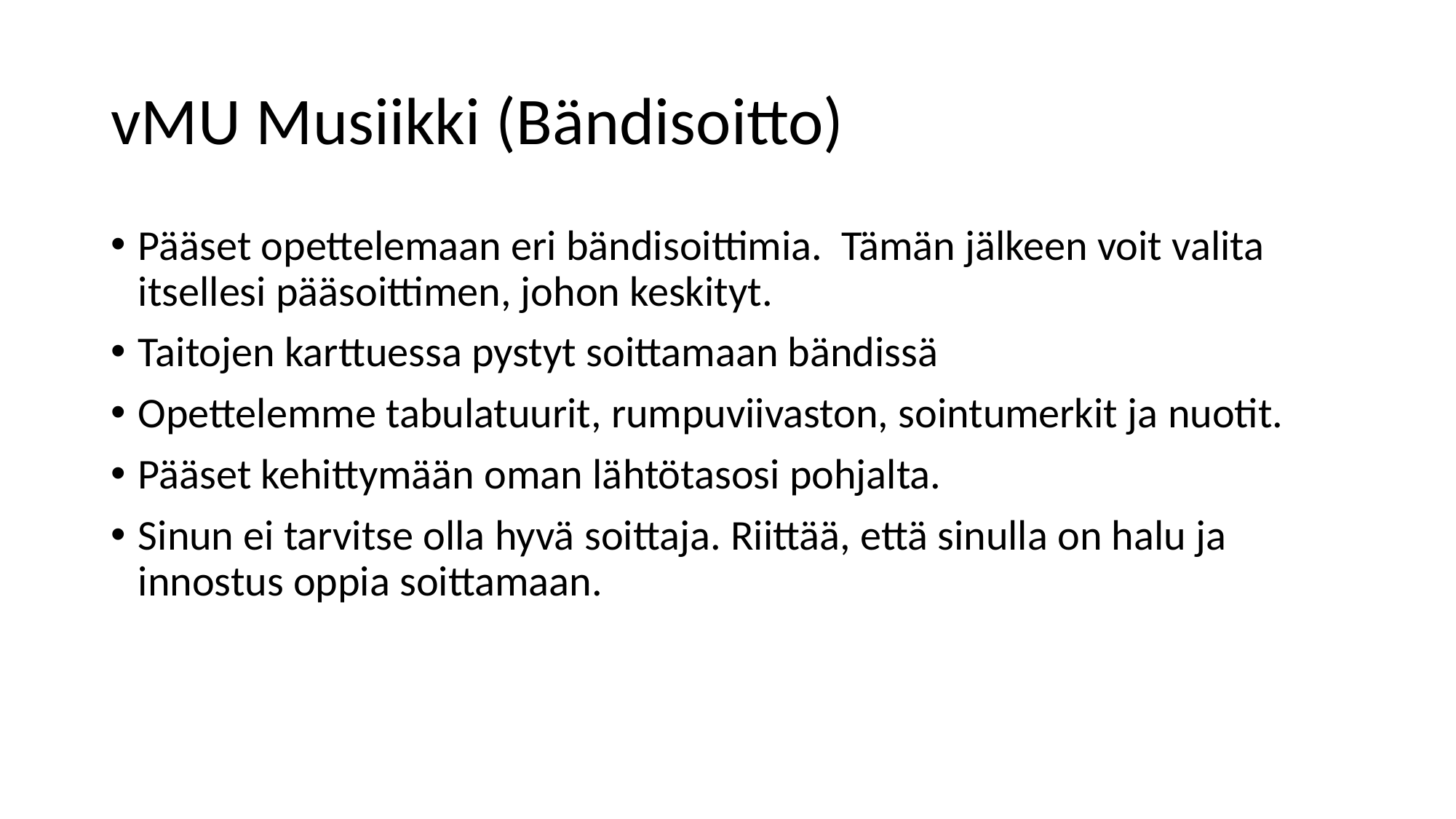

# vMU Musiikki (Bändisoitto)
Pääset opettelemaan eri bändisoittimia.  Tämän jälkeen voit valita itsellesi pääsoittimen, johon keskityt.
Taitojen karttuessa pystyt soittamaan bändissä
Opettelemme tabulatuurit, rumpuviivaston, sointumerkit ja nuotit.
Pääset kehittymään oman lähtötasosi pohjalta.
Sinun ei tarvitse olla hyvä soittaja. Riittää, että sinulla on halu ja innostus oppia soittamaan.